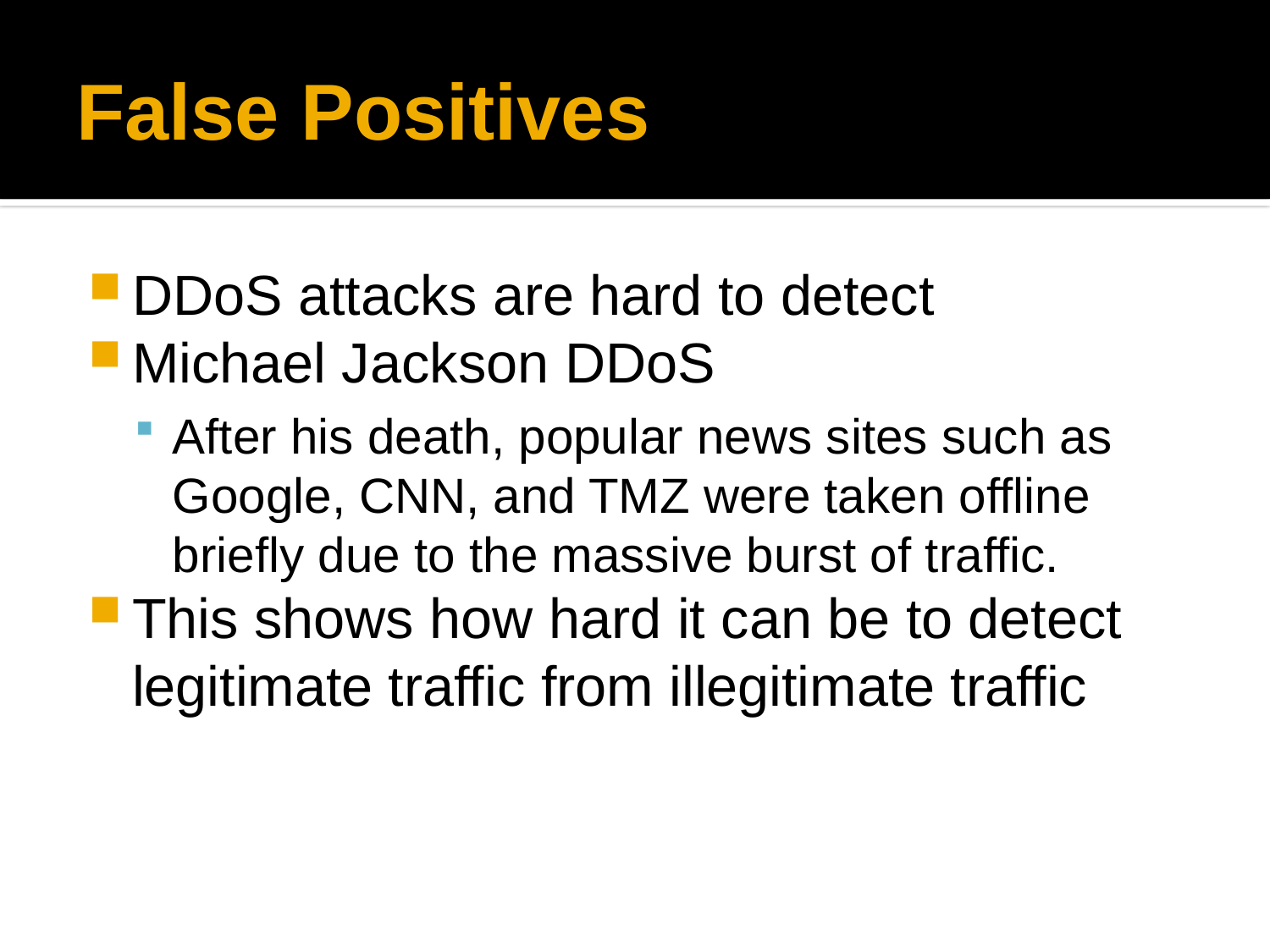

# False Positives
DDoS attacks are hard to detect
Michael Jackson DDoS
After his death, popular news sites such as Google, CNN, and TMZ were taken offline briefly due to the massive burst of traffic.
This shows how hard it can be to detect legitimate traffic from illegitimate traffic